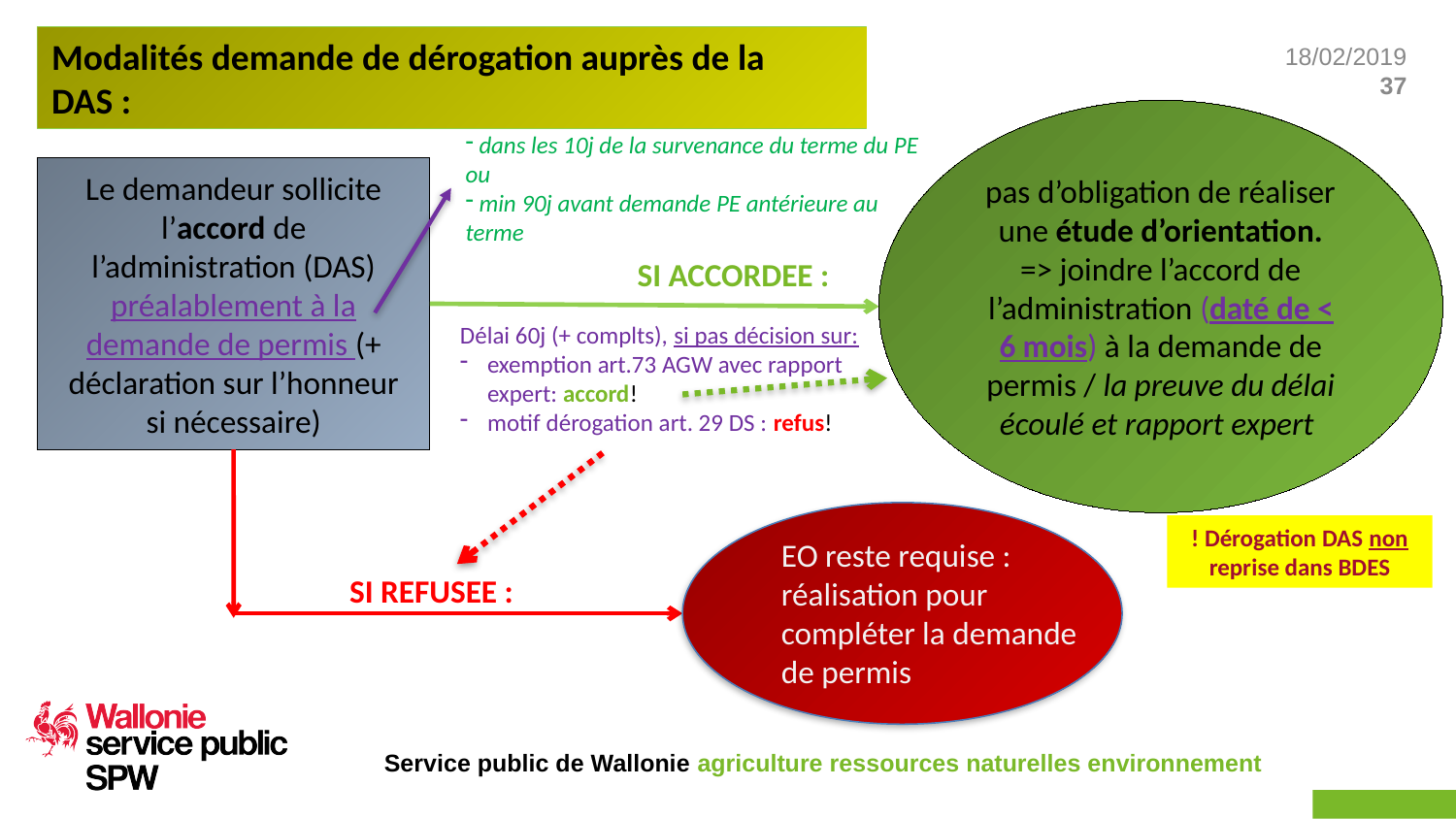

Modalités demande de dérogation auprès de la DAS :
pas d’obligation de réaliser une étude d’orientation.
=> joindre l’accord de l’administration (daté de < 6 mois) à la demande de permis / la preuve du délai écoulé et rapport expert
 dans les 10j de la survenance du terme du PE ou
 min 90j avant demande PE antérieure au terme
Le demandeur sollicite l’accord de l’administration (DAS) préalablement à la demande de permis (+ déclaration sur l’honneur si nécessaire)
SI ACCORDEE :
Délai 60j (+ complts), si pas décision sur:
exemption art.73 AGW avec rapport expert: accord!
motif dérogation art. 29 DS : refus!

EO reste requise : réalisation pour compléter la demande de permis
! Dérogation DAS non reprise dans BDES
SI REFUSEE :